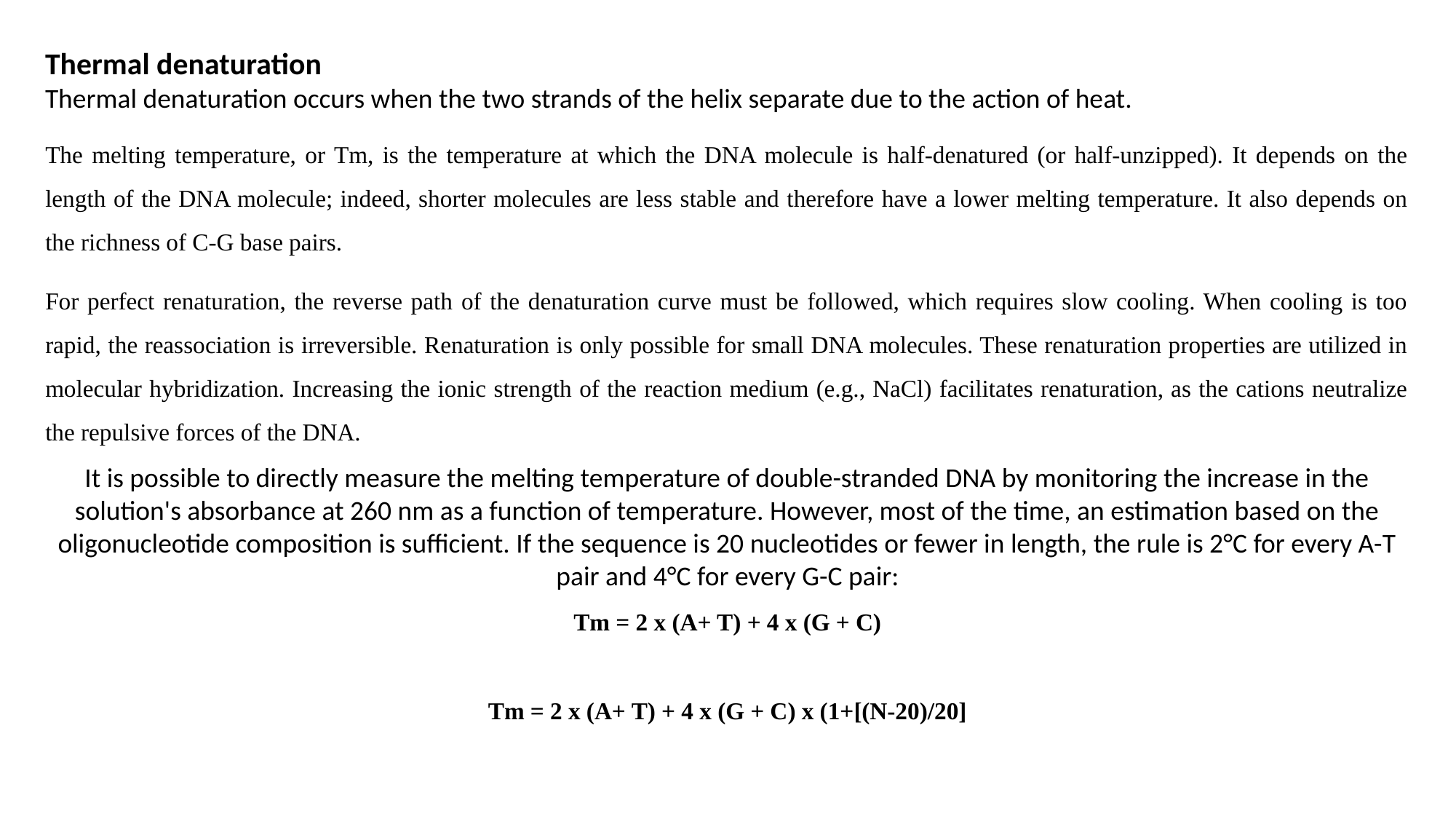

Thermal denaturation
Thermal denaturation occurs when the two strands of the helix separate due to the action of heat.
The melting temperature, or Tm, is the temperature at which the DNA molecule is half-denatured (or half-unzipped). It depends on the length of the DNA molecule; indeed, shorter molecules are less stable and therefore have a lower melting temperature. It also depends on the richness of C-G base pairs.
For perfect renaturation, the reverse path of the denaturation curve must be followed, which requires slow cooling. When cooling is too rapid, the reassociation is irreversible. Renaturation is only possible for small DNA molecules. These renaturation properties are utilized in molecular hybridization. Increasing the ionic strength of the reaction medium (e.g., NaCl) facilitates renaturation, as the cations neutralize the repulsive forces of the DNA.
It is possible to directly measure the melting temperature of double-stranded DNA by monitoring the increase in the solution's absorbance at 260 nm as a function of temperature. However, most of the time, an estimation based on the oligonucleotide composition is sufficient. If the sequence is 20 nucleotides or fewer in length, the rule is 2°C for every A-T pair and 4°C for every G-C pair:
Tm = 2 x (A+ T) + 4 x (G + C)

Tm = 2 x (A+ T) + 4 x (G + C) x (1+[(N-20)/20]